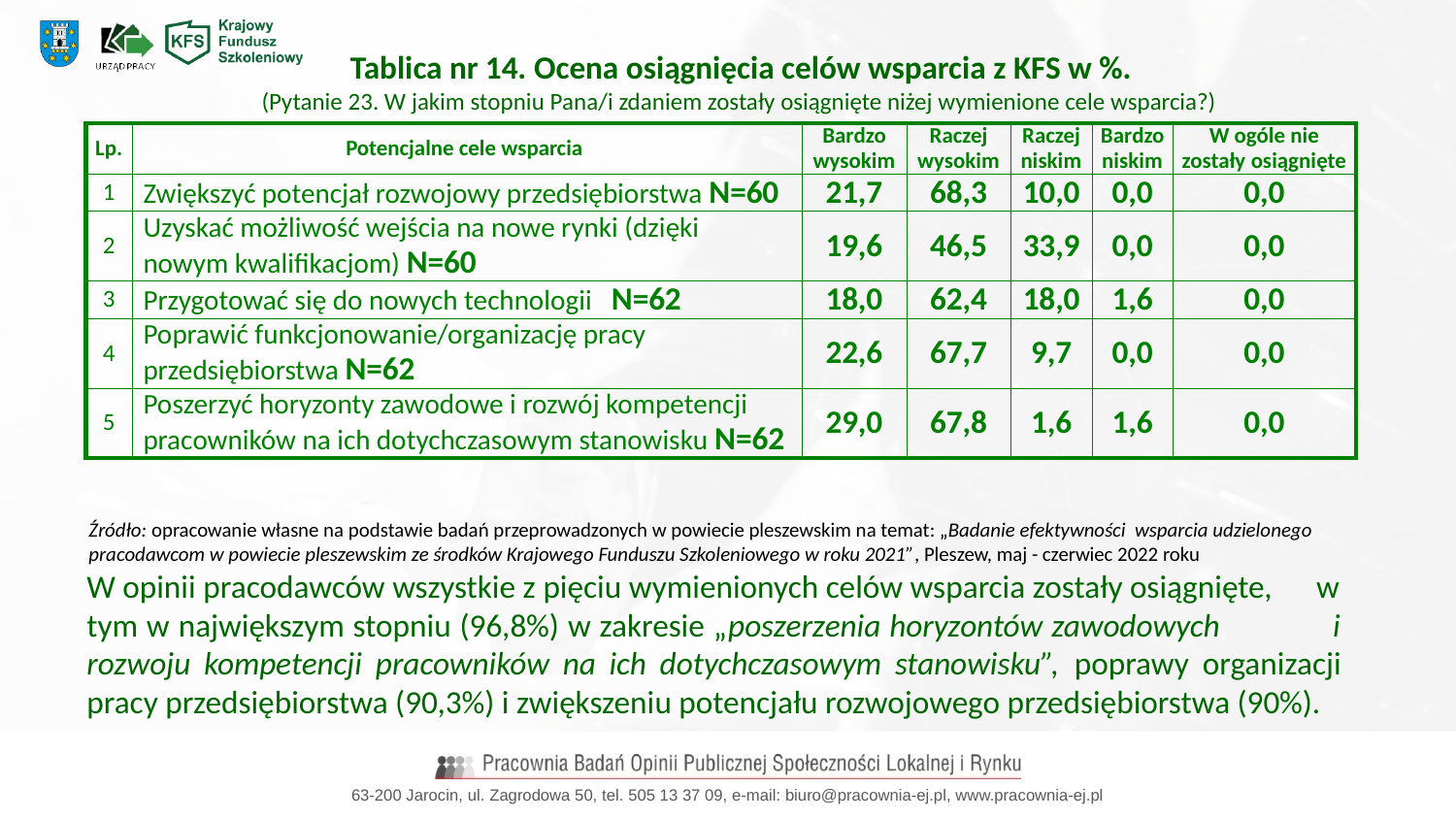

Tablica nr 14. Ocena osiągnięcia celów wsparcia z KFS w %.
(Pytanie 23. W jakim stopniu Pana/i zdaniem zostały osiągnięte niżej wymienione cele wsparcia?)
| Lp. | Potencjalne cele wsparcia | Bardzo wysokim | Raczej wysokim | Raczej niskim | Bardzo niskim | W ogóle nie zostały osiągnięte |
| --- | --- | --- | --- | --- | --- | --- |
| 1 | Zwiększyć potencjał rozwojowy przedsiębiorstwa N=60 | 21,7 | 68,3 | 10,0 | 0,0 | 0,0 |
| 2 | Uzyskać możliwość wejścia na nowe rynki (dzięki nowym kwalifikacjom) N=60 | 19,6 | 46,5 | 33,9 | 0,0 | 0,0 |
| 3 | Przygotować się do nowych technologii N=62 | 18,0 | 62,4 | 18,0 | 1,6 | 0,0 |
| 4 | Poprawić funkcjonowanie/organizację pracy przedsiębiorstwa N=62 | 22,6 | 67,7 | 9,7 | 0,0 | 0,0 |
| 5 | Poszerzyć horyzonty zawodowe i rozwój kompetencji pracowników na ich dotychczasowym stanowisku N=62 | 29,0 | 67,8 | 1,6 | 1,6 | 0,0 |
Źródło: opracowanie własne na podstawie badań przeprowadzonych w powiecie pleszewskim na temat: „Badanie efektywności  wsparcia udzielonego pracodawcom w powiecie pleszewskim ze środków Krajowego Funduszu Szkoleniowego w roku 2021”, Pleszew, maj - czerwiec 2022 roku
W opinii pracodawców wszystkie z pięciu wymienionych celów wsparcia zostały osiągnięte,      w tym w największym stopniu (96,8%) w zakresie „poszerzenia horyzontów zawodowych             i rozwoju kompetencji pracowników na ich dotychczasowym stanowisku”, poprawy organizacji pracy przedsiębiorstwa (90,3%) i zwiększeniu potencjału rozwojowego przedsiębiorstwa (90%).